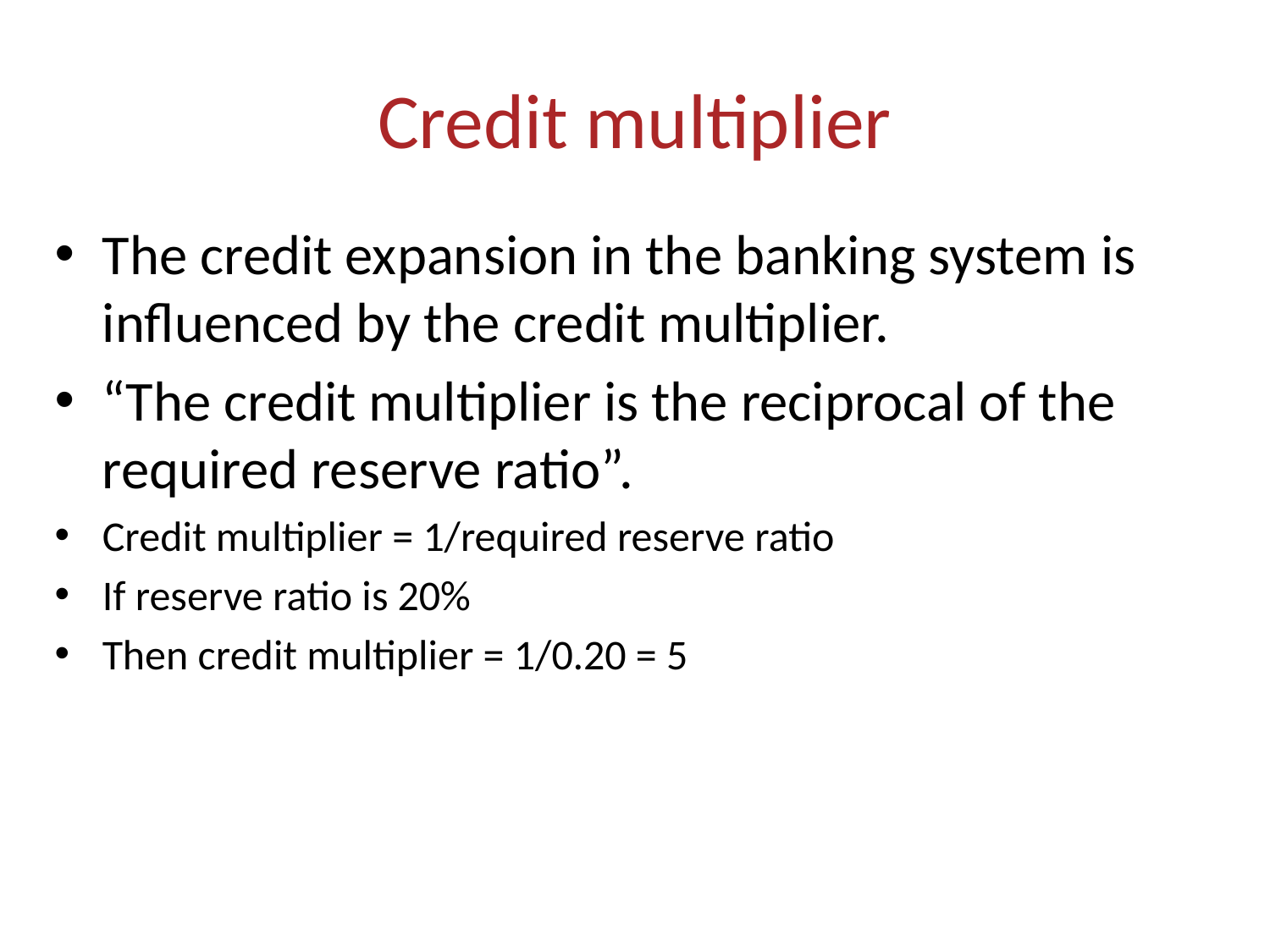

# Credit multiplier
The credit expansion in the banking system is influenced by the credit multiplier.
“The credit multiplier is the reciprocal of the required reserve ratio”.
Credit multiplier = 1/required reserve ratio
If reserve ratio is 20%
Then credit multiplier = 1/0.20 = 5